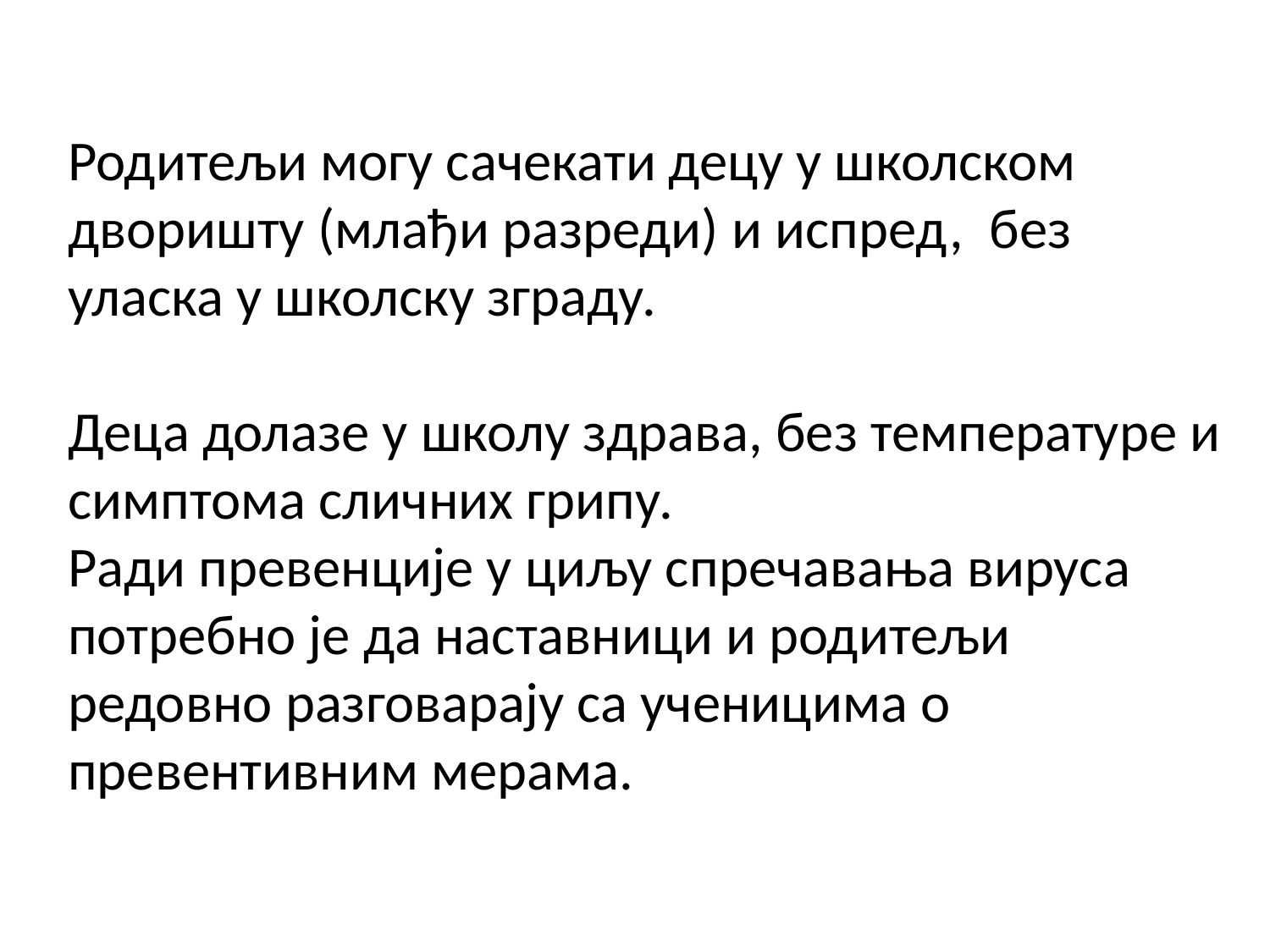

Родитељи могу сачекати децу у школском дворишту (млађи разреди) и испред,  без уласка у школску зграду.

Деца долазе у школу здрава, без температуре и симптома сличних грипу.
Ради превенције у циљу спречавања вируса потребно је да наставници и родитељи редовно разговарају са ученицима о превентивним мерама.